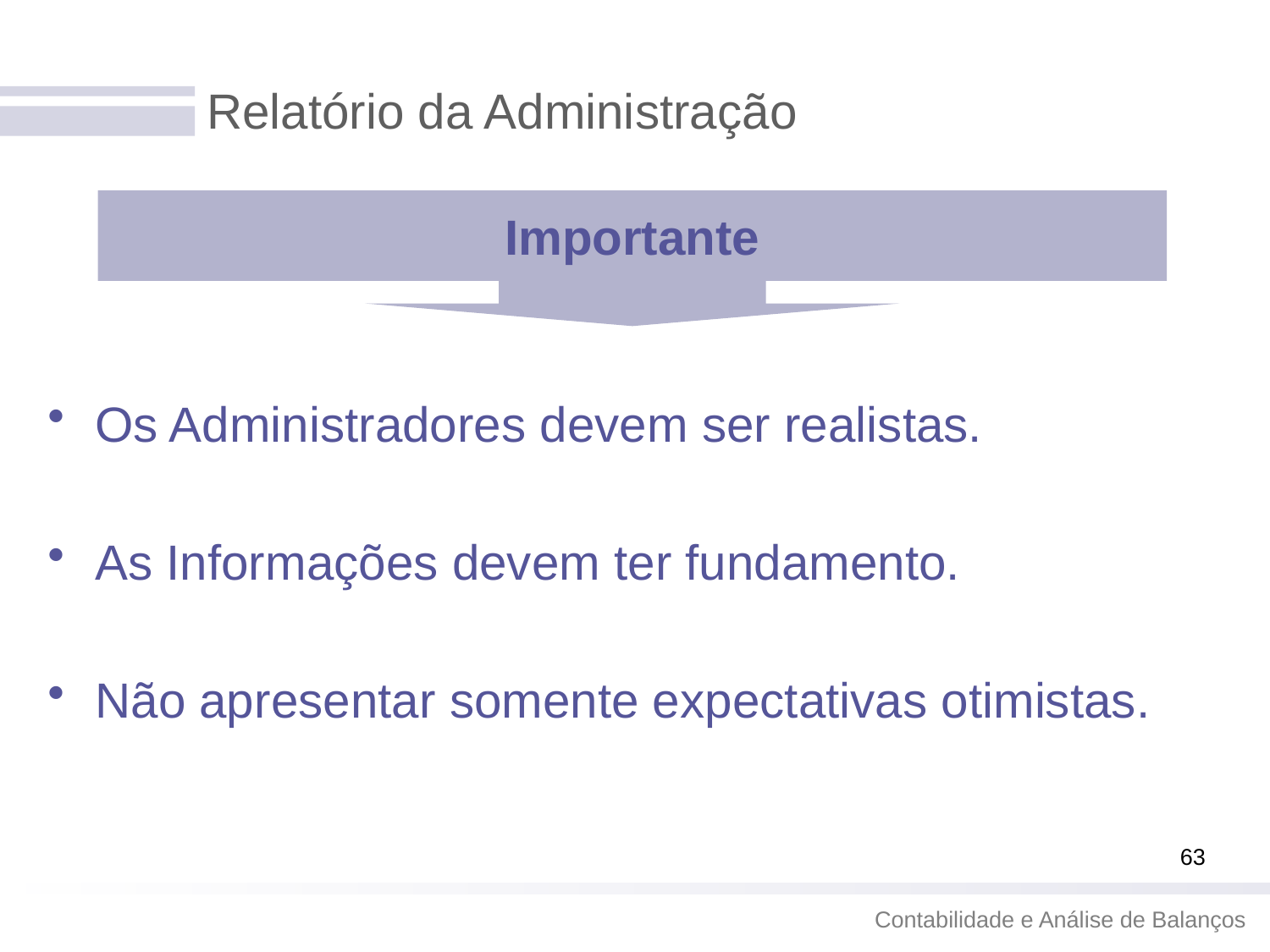

# Relatório da Administração
Importante
Os Administradores devem ser realistas.

As Informações devem ter fundamento.

Não apresentar somente expectativas otimistas.
63